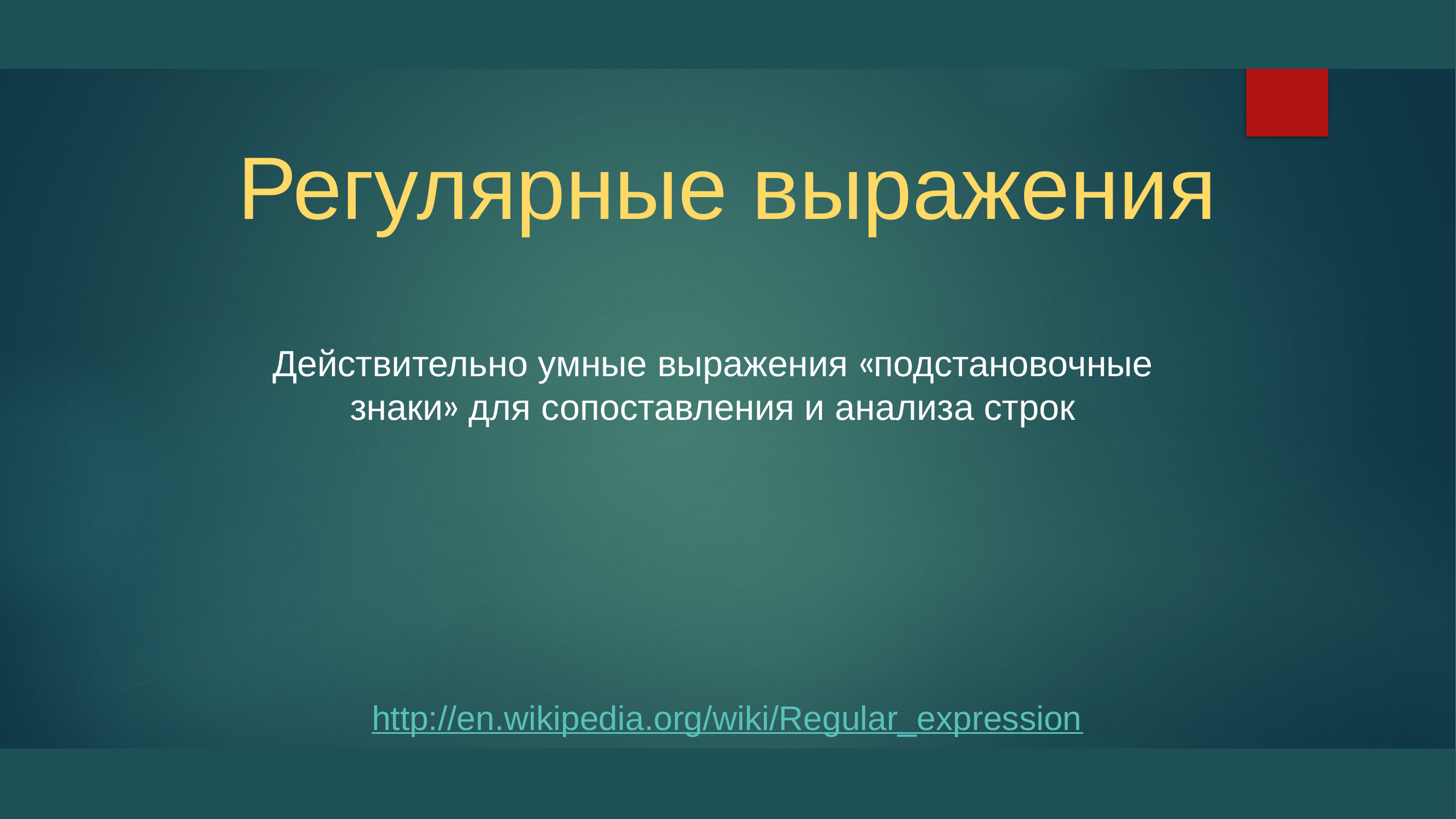

# Регулярные выражения
Действительно умные выражения «подстановочные знаки» для сопоставления и анализа строк
http://en.wikipedia.org/wiki/Regular_expression